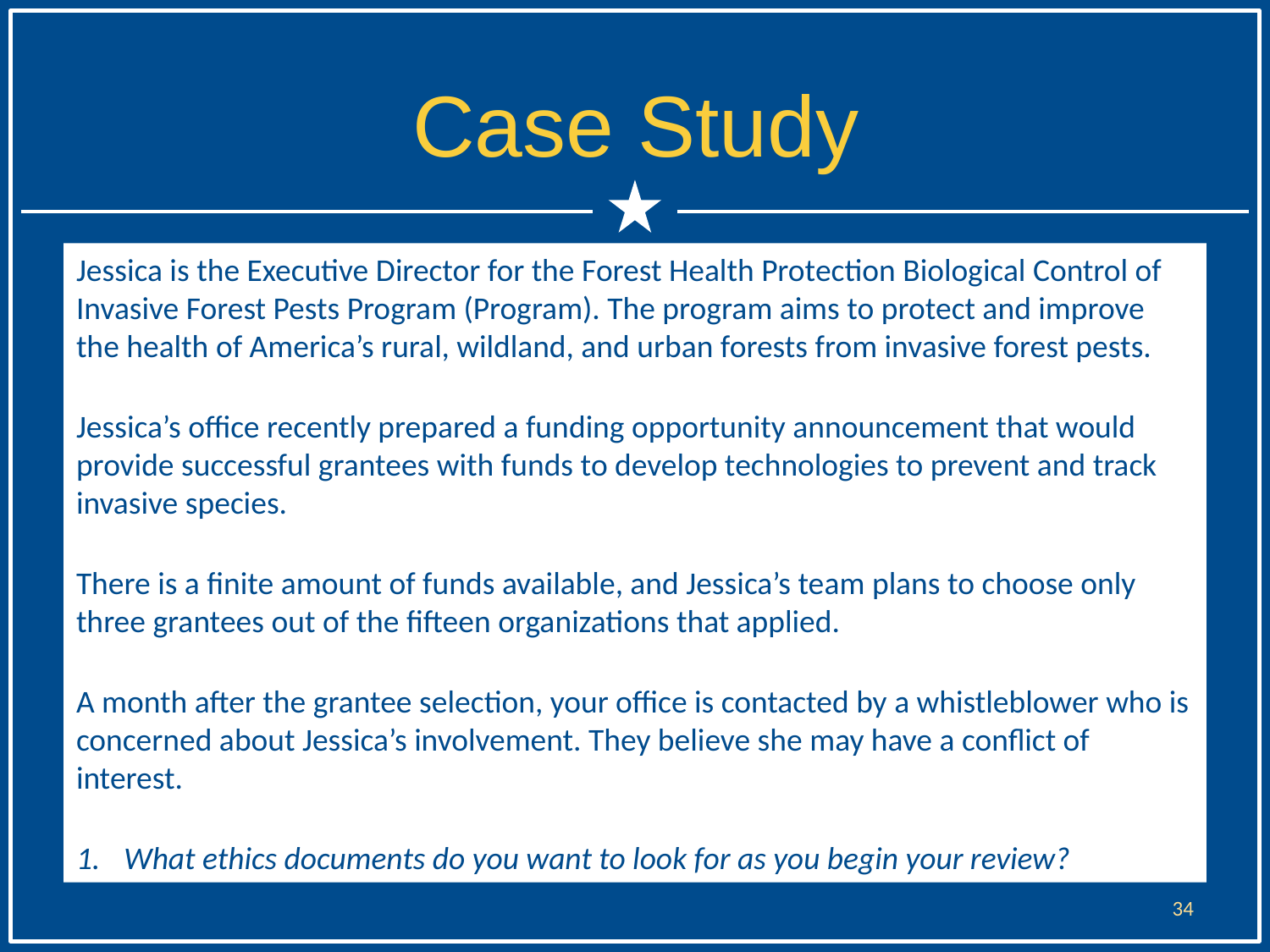

# Case Study Part 1
Case Study
Jessica is the Executive Director for the Forest Health Protection Biological Control of Invasive Forest Pests Program (Program). The program aims to protect and improve the health of America’s rural, wildland, and urban forests from invasive forest pests.
Jessica’s office recently prepared a funding opportunity announcement that would provide successful grantees with funds to develop technologies to prevent and track invasive species.
There is a finite amount of funds available, and Jessica’s team plans to choose only three grantees out of the fifteen organizations that applied.
A month after the grantee selection, your office is contacted by a whistleblower who is concerned about Jessica’s involvement. They believe she may have a conflict of interest.
What ethics documents do you want to look for as you begin your review?
34